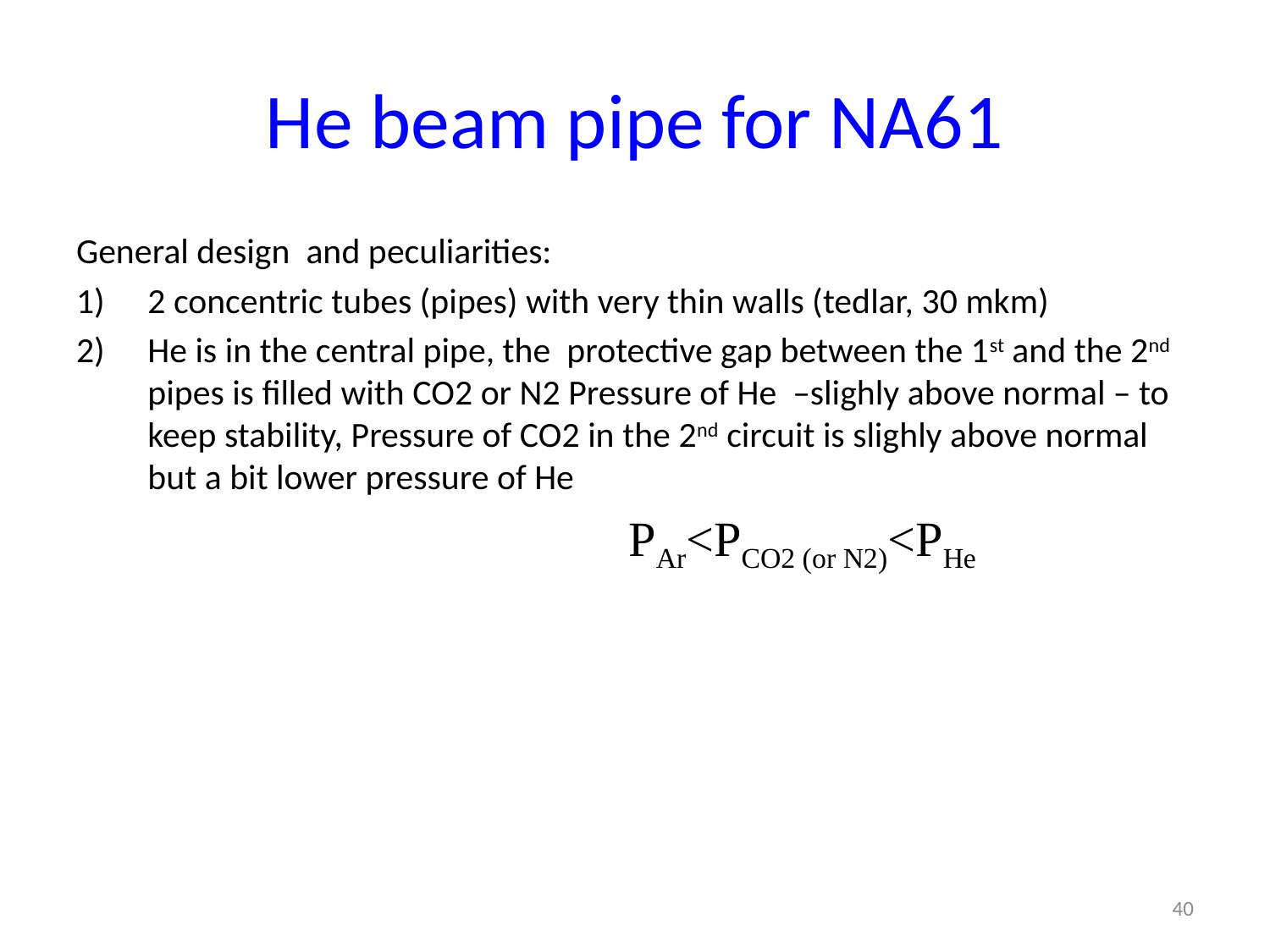

# He beam pipe for NA61
General design  and peculiarities:
2 concentric tubes (pipes) with very thin walls (tedlar, 30 mkm)
He is in the central pipe, the  protective gap between the 1st and the 2nd pipes is filled with CO2 or N2 Pressure of He  –slighly above normal – to keep stability, Pressure of CO2 in the 2nd circuit is slighly above normal but a bit lower pressure of He
                                             PAr<PCO2 (or N2)<PHe

40